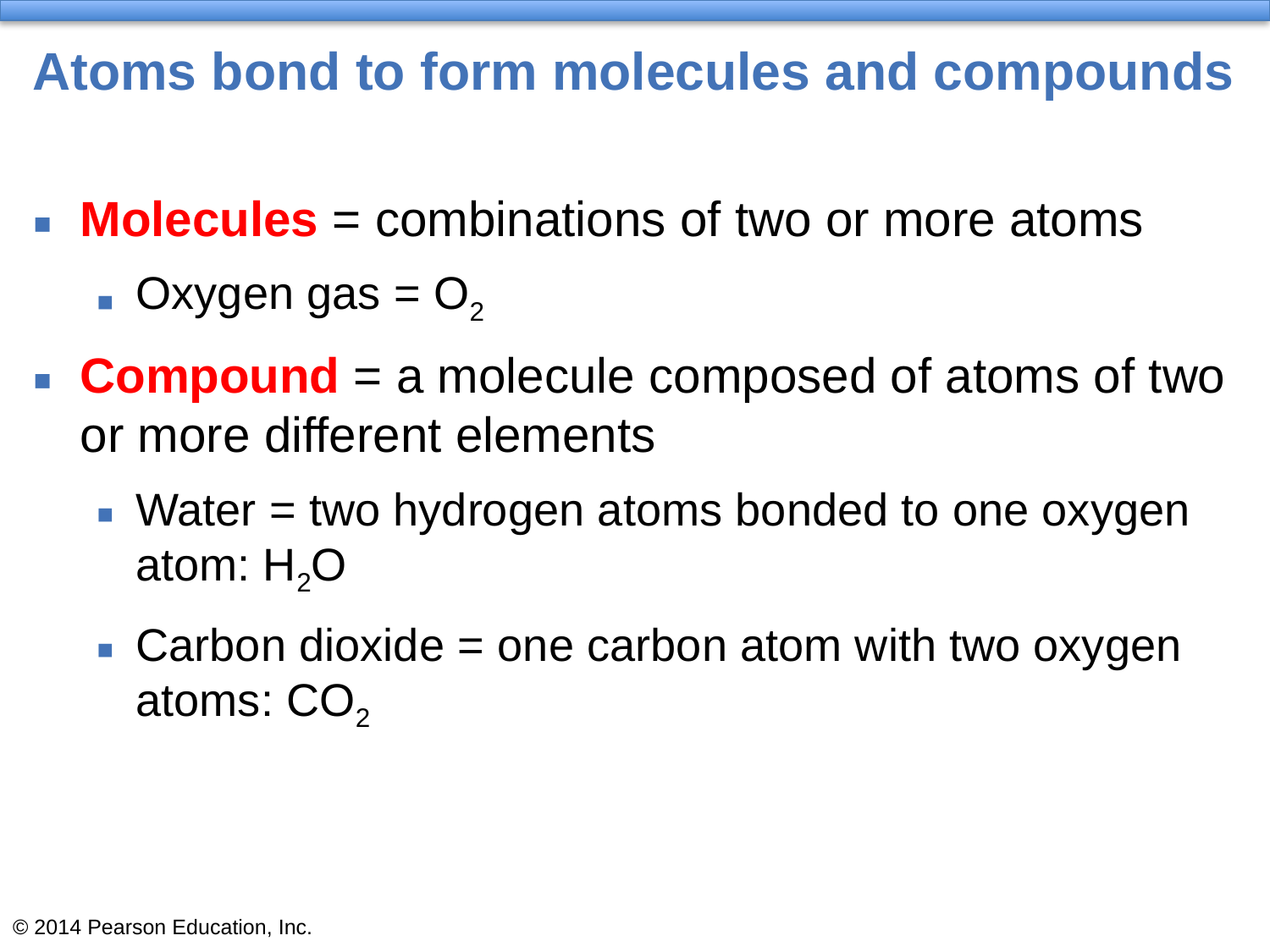

# Atoms bond to form molecules and compounds
Molecules = combinations of two or more atoms
Oxygen gas = O2
Compound = a molecule composed of atoms of two or more different elements
Water = two hydrogen atoms bonded to one oxygen atom: H2O
Carbon dioxide = one carbon atom with two oxygen atoms: CO2
© 2014 Pearson Education, Inc.